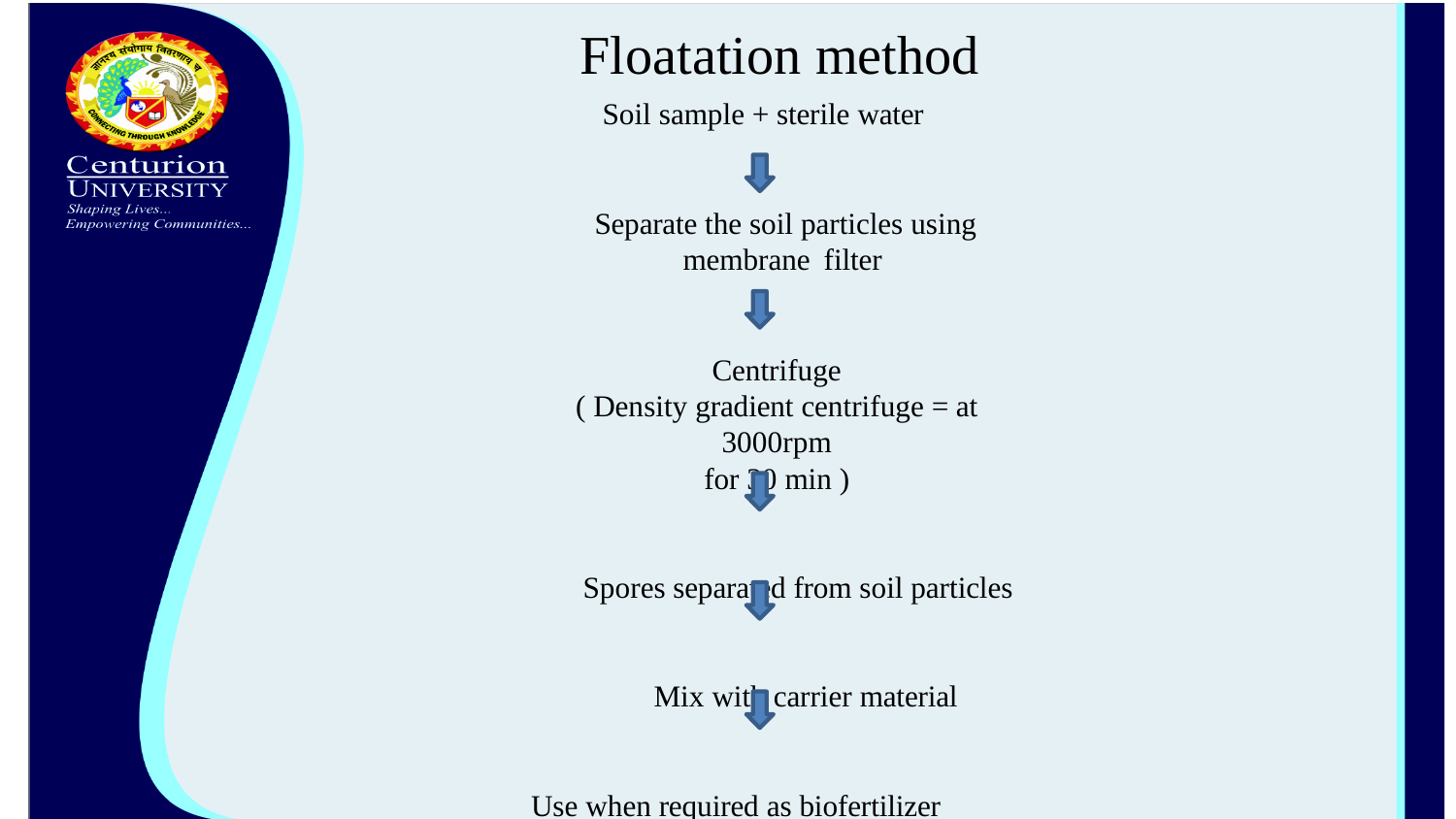

# Floatation method
Soil sample + sterile water

Separate the soil particles using
membrane filter

Centrifuge
( Density gradient centrifuge = at 3000rpm
for 30 min )
Spores separated from soil particles  Mix with carrier material

Use when required as biofertilizer